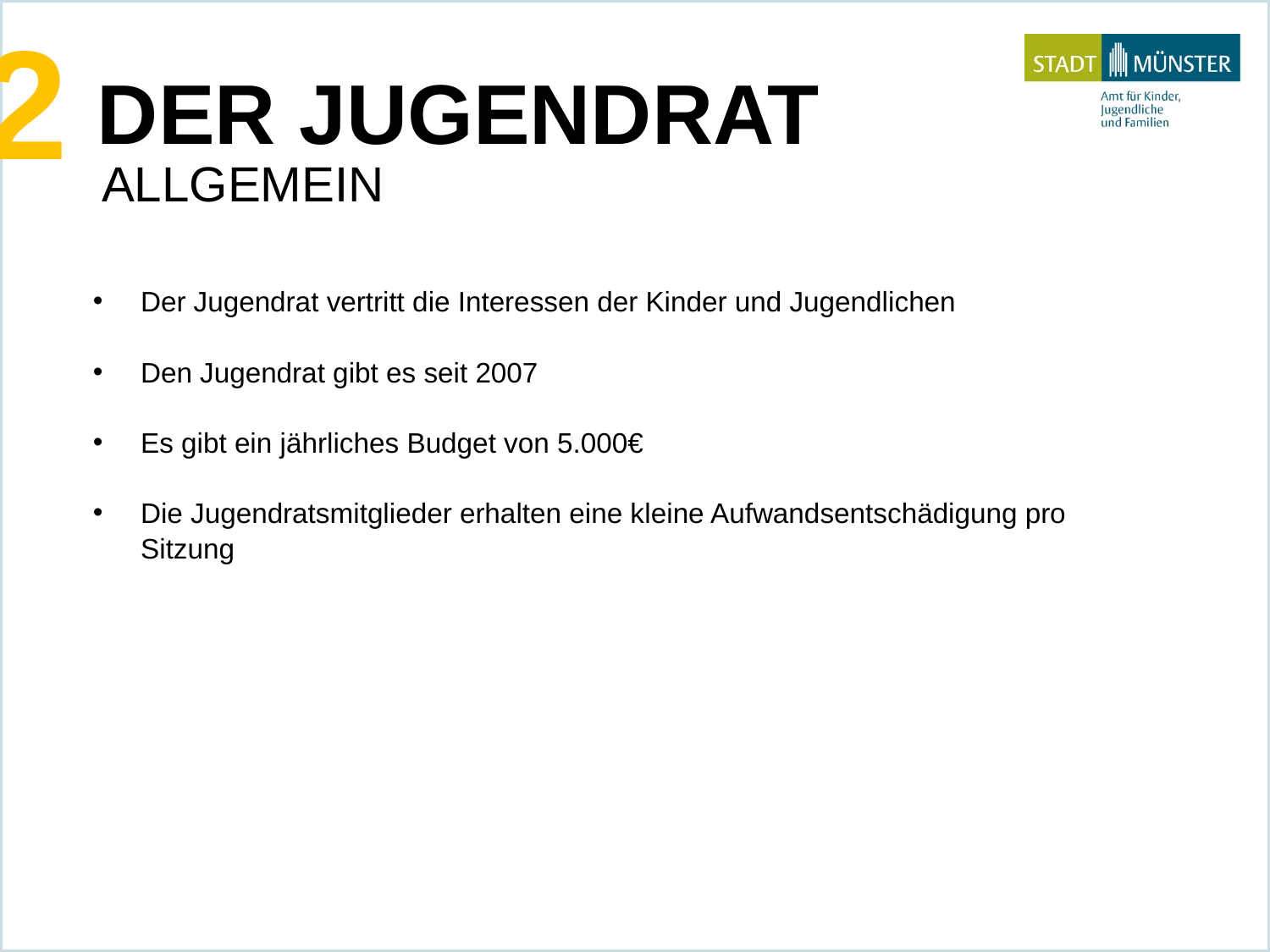

2
DER JUGENDRAT
ALLGEMEIN
Der Jugendrat vertritt die Interessen der Kinder und Jugendlichen

Den Jugendrat gibt es seit 2007

Es gibt ein jährliches Budget von 5.000€

Die Jugendratsmitglieder erhalten eine kleine Aufwandsentschädigung pro Sitzung